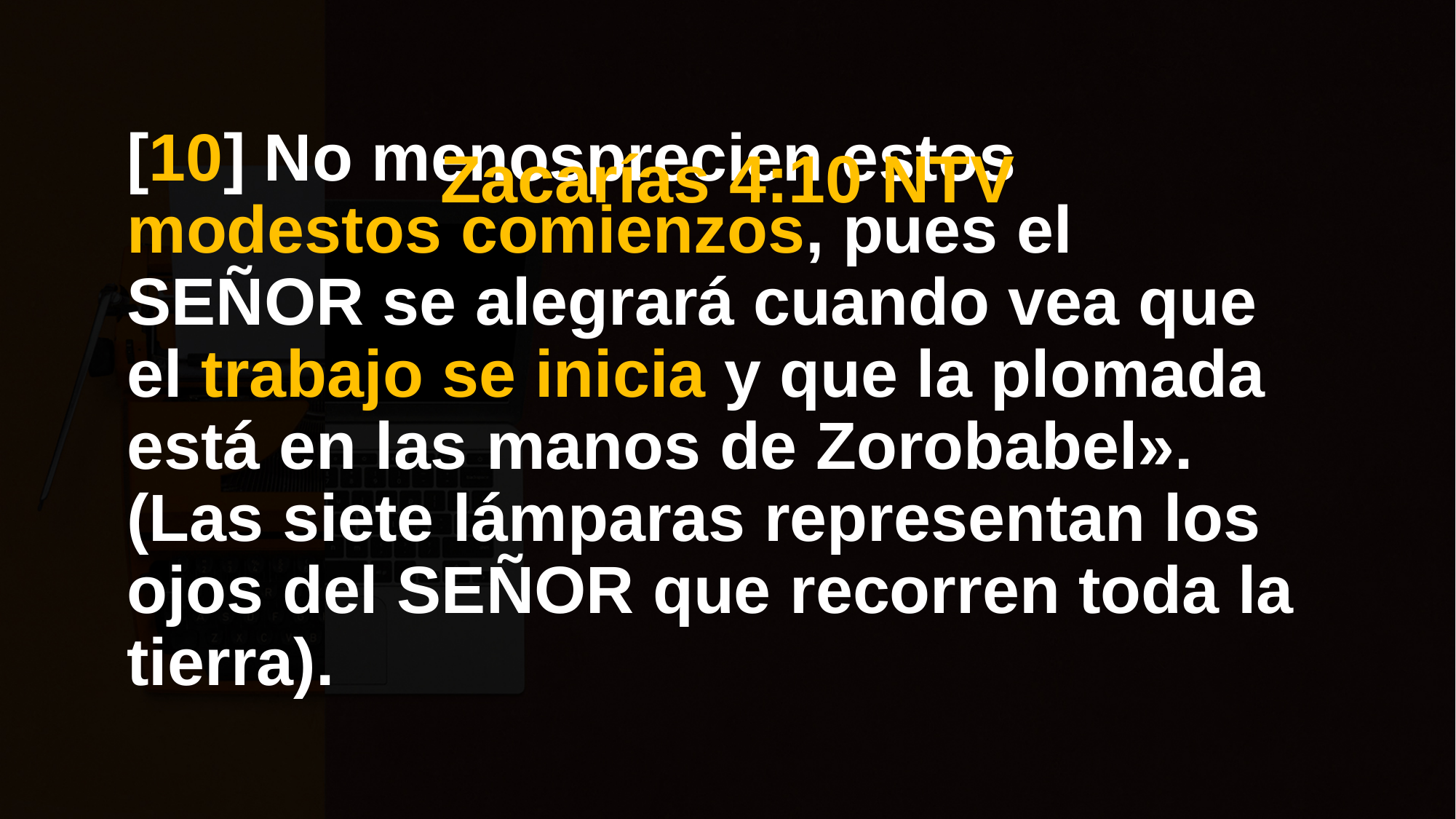

Zacarías 4:10 NTV
[10] No menosprecien estos modestos comienzos, pues el SEÑOR se alegrará cuando vea que el trabajo se inicia y que la plomada está en las manos de Zorobabel». (Las siete lámparas representan los ojos del SEÑOR que recorren toda la tierra).